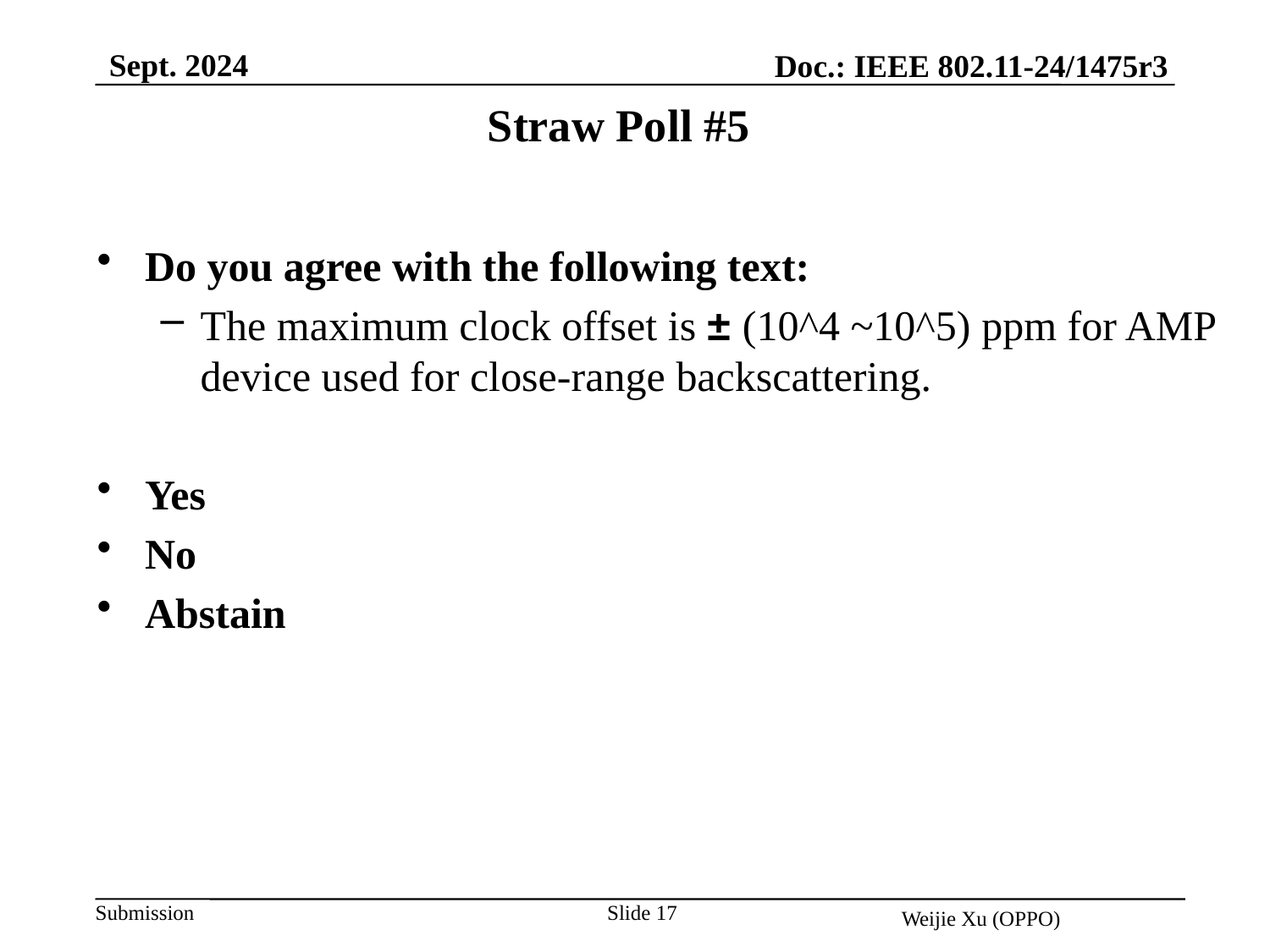

Sept. 2024
Doc.: IEEE 802.11-24/1475r3
Straw Poll #5
Do you agree with the following text:
The maximum clock offset is ± (10^4 ~10^5) ppm for AMP device used for close-range backscattering.

Yes
No
Abstain
Slide 17
Weijie Xu (OPPO)